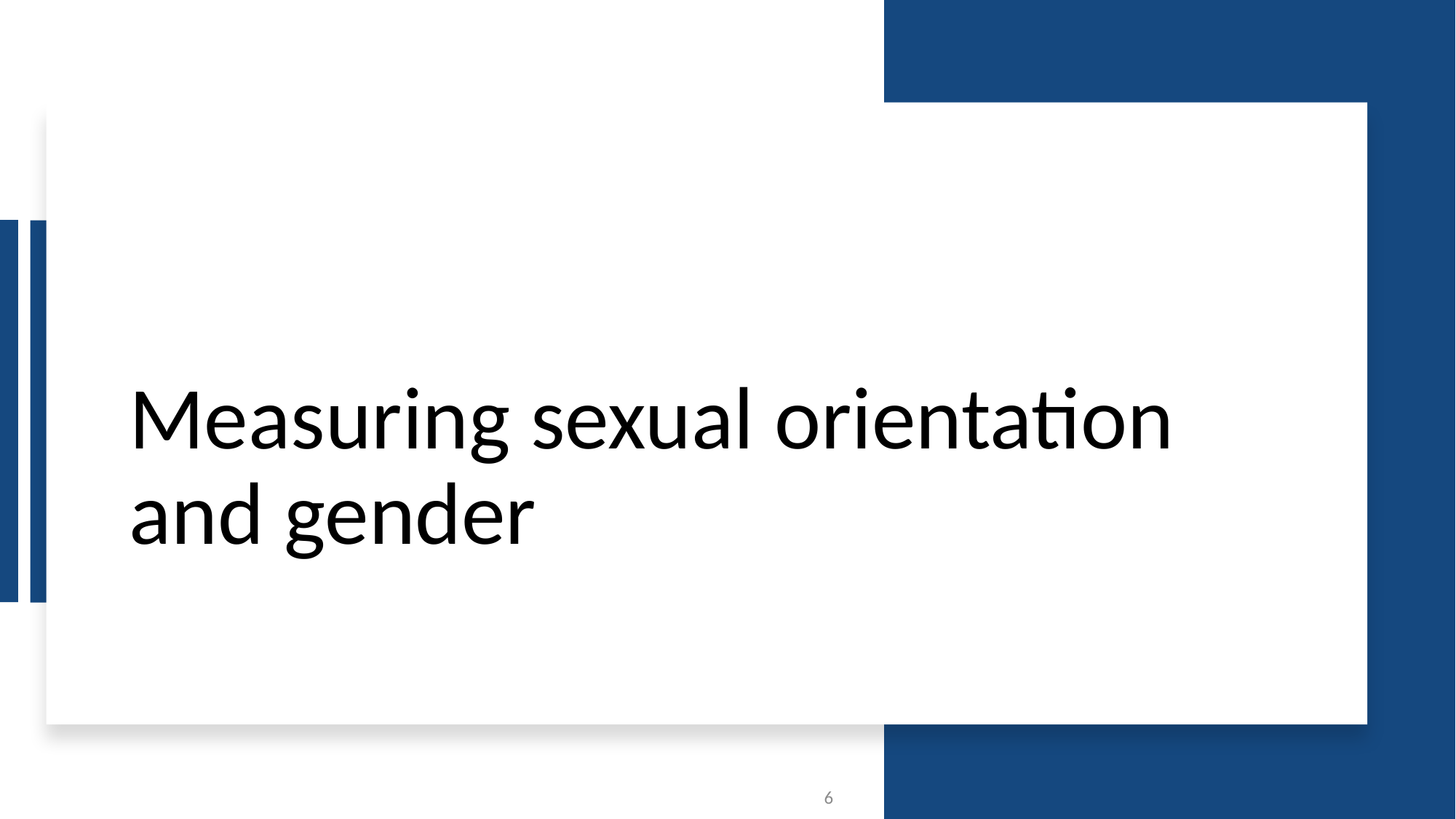

# Measuring sexual orientation and gender

6